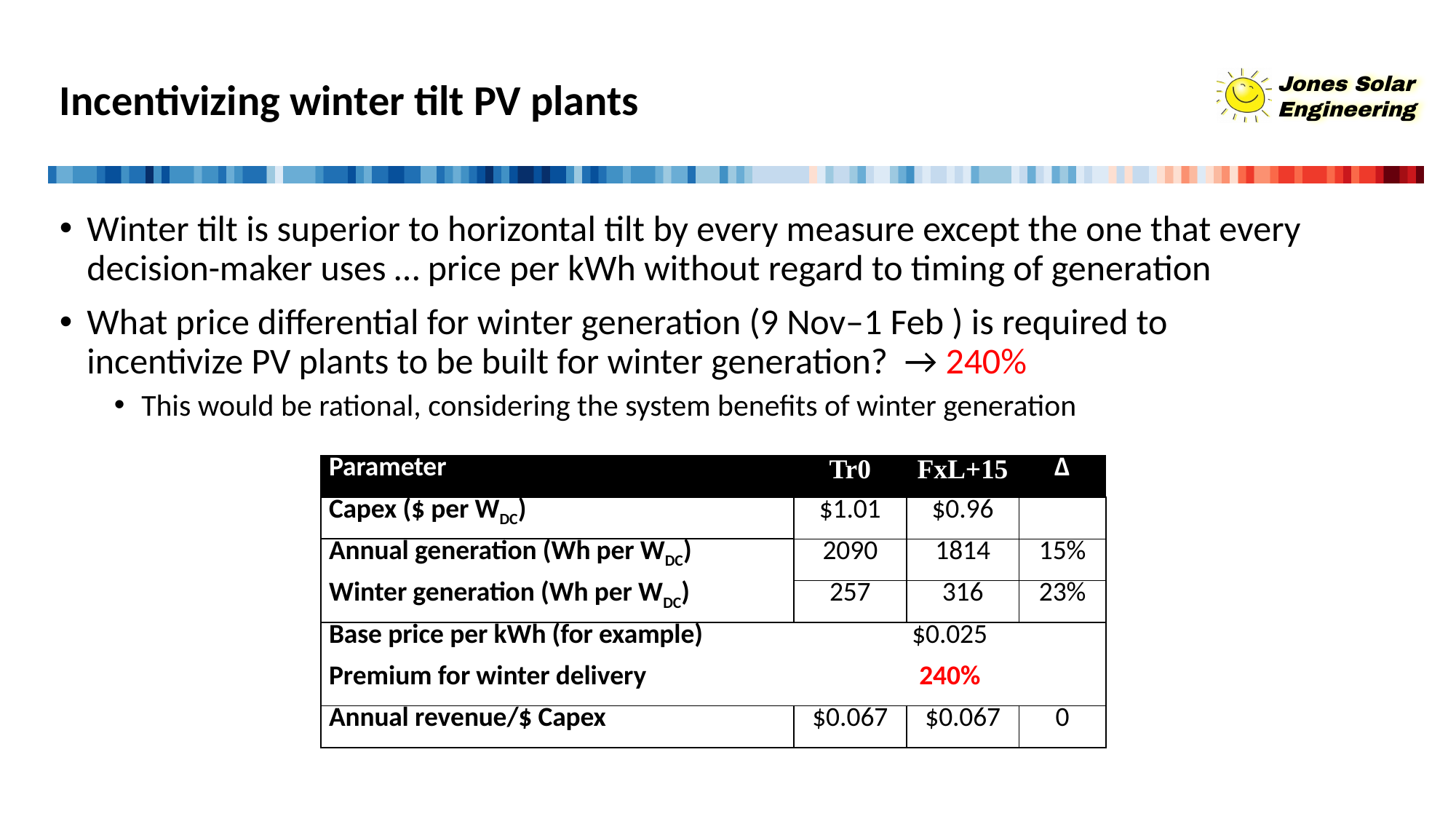

# Incentivizing winter tilt PV plants
Winter tilt is superior to horizontal tilt by every measure except the one that every decision-maker uses … price per kWh without regard to timing of generation
What price differential for winter generation (9 Nov–1 Feb ) is required to incentivize PV plants to be built for winter generation?  → 240%
This would be rational, considering the system benefits of winter generation

| Parameter | Tr0 | FxL+15 | Δ |
| --- | --- | --- | --- |
| Capex ($ per WDC) | $1.01 | $0.96 |  |
| Annual generation (Wh per WDC) | 2090 | 1814 | 15% |
| Winter generation (Wh per WDC) | 257 | 316 | 23% |
| Base price per kWh (for example) | $0.025 |  |  |
| Premium for winter delivery | 240% |  |  |
| Annual revenue/$ Capex | $0.067 | $0.067 | 0 |